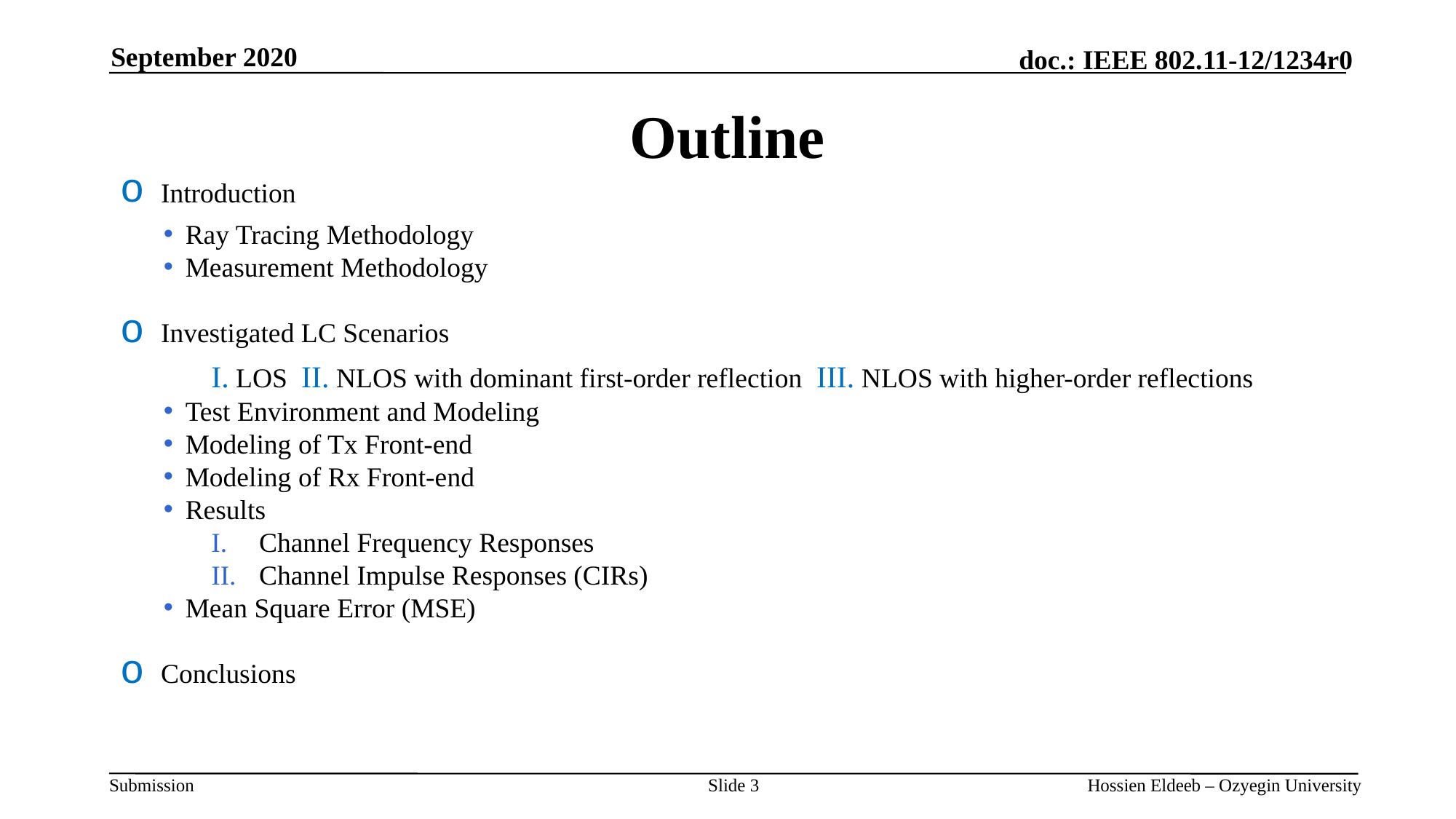

September 2020
# Outline
Introduction
Ray Tracing Methodology
Measurement Methodology

Investigated LC Scenarios
I. LOS  II. NLOS with dominant first-order reflection  III. NLOS with higher-order reflections
Test Environment and Modeling
Modeling of Tx Front-end
Modeling of Rx Front-end
Results
Channel Frequency Responses
Channel Impulse Responses (CIRs)
Mean Square Error (MSE)

Conclusions
Slide 3